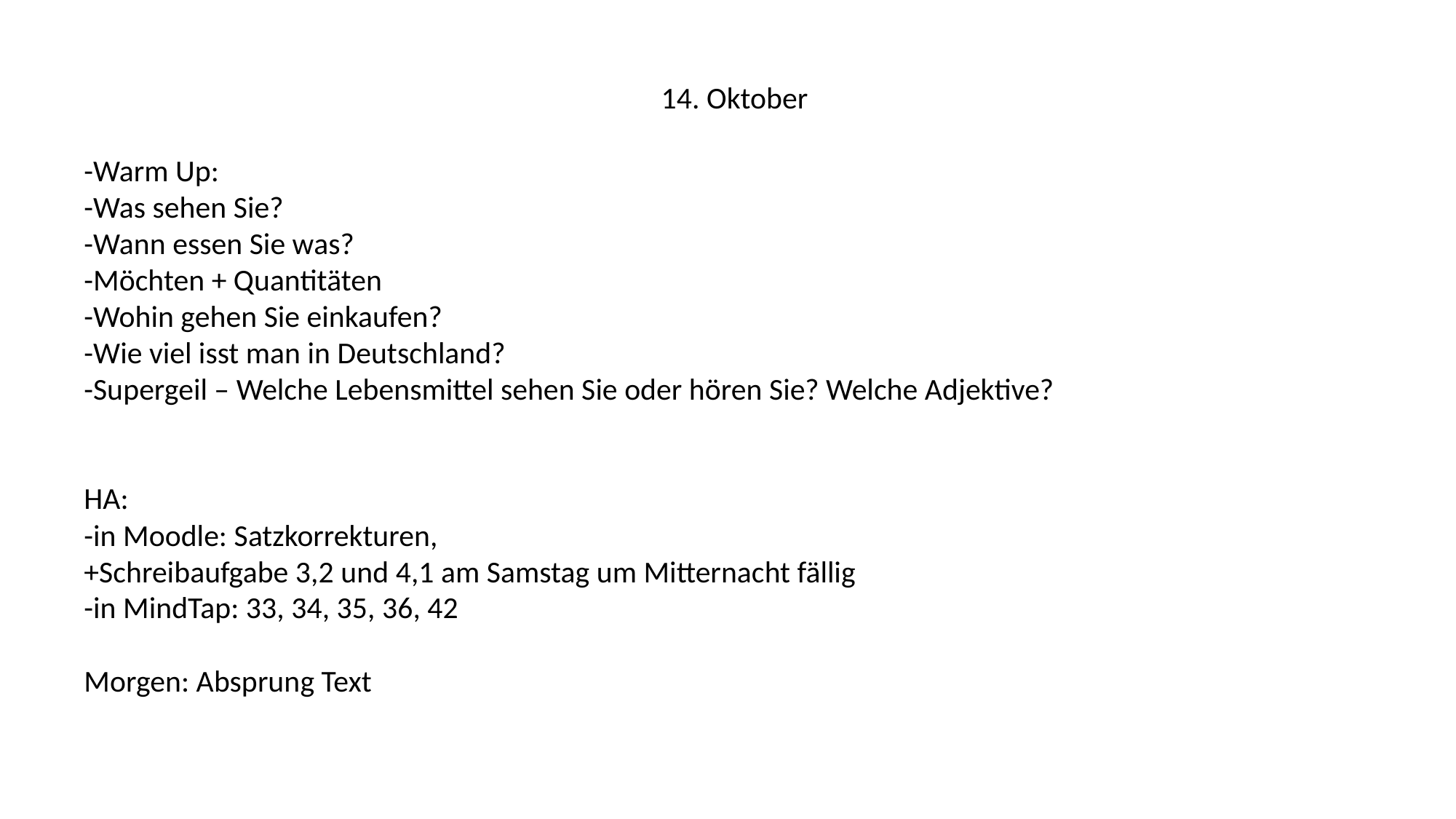

14. Oktober

-Warm Up:
-Was sehen Sie?
-Wann essen Sie was?
-Möchten + Quantitäten
-Wohin gehen Sie einkaufen?
-Wie viel isst man in Deutschland?
-Supergeil – Welche Lebensmittel sehen Sie oder hören Sie? Welche Adjektive?

HA:
-in Moodle: Satzkorrekturen,
+Schreibaufgabe 3,2 und 4,1 am Samstag um Mitternacht fällig
-in MindTap: 33, 34, 35, 36, 42

Morgen: Absprung Text